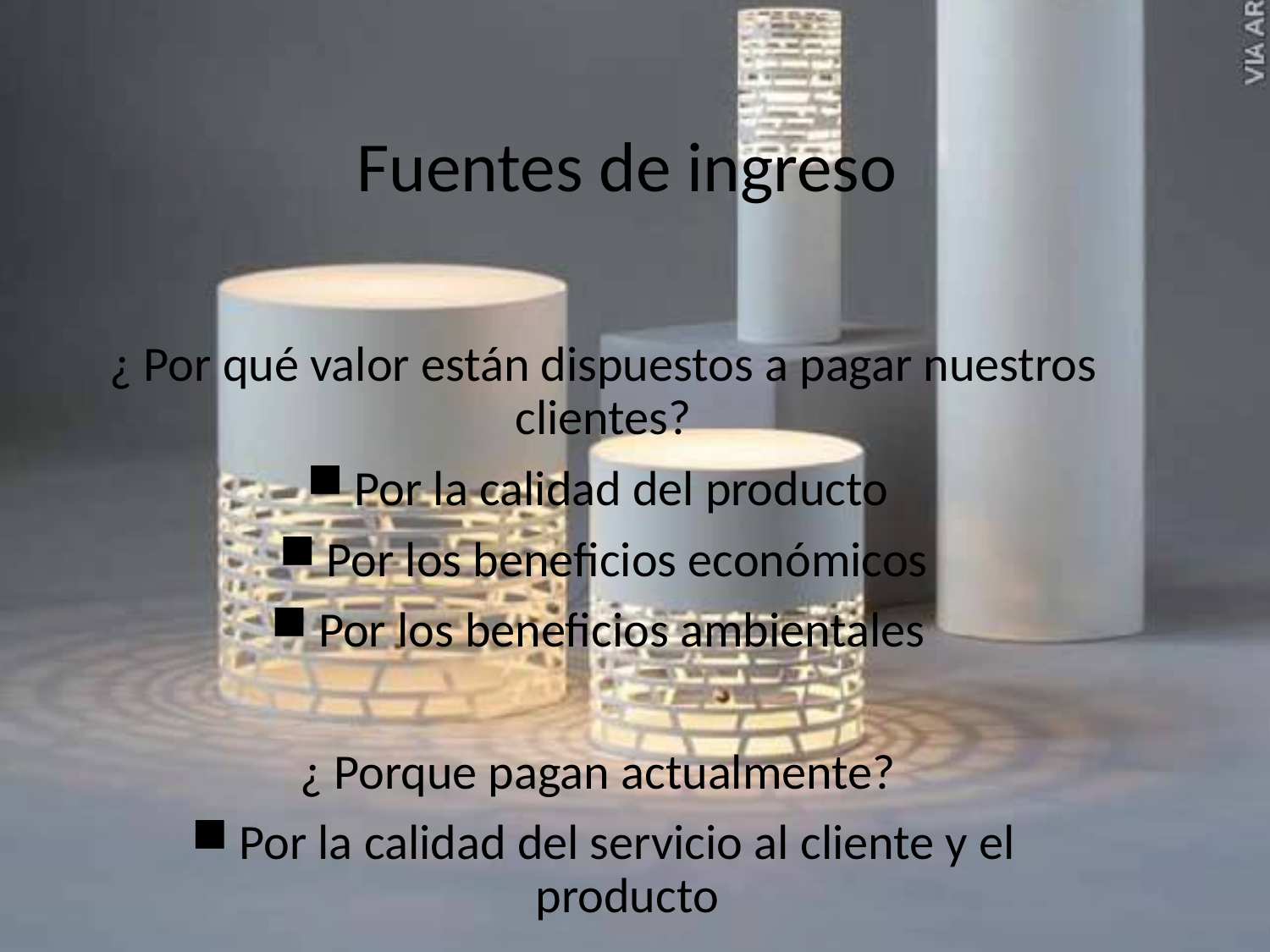

# Fuentes de ingreso
¿ Por qué valor están dispuestos a pagar nuestros clientes?
Por la calidad del producto
Por los beneficios económicos
Por los beneficios ambientales

¿ Porque pagan actualmente?
Por la calidad del servicio al cliente y el producto